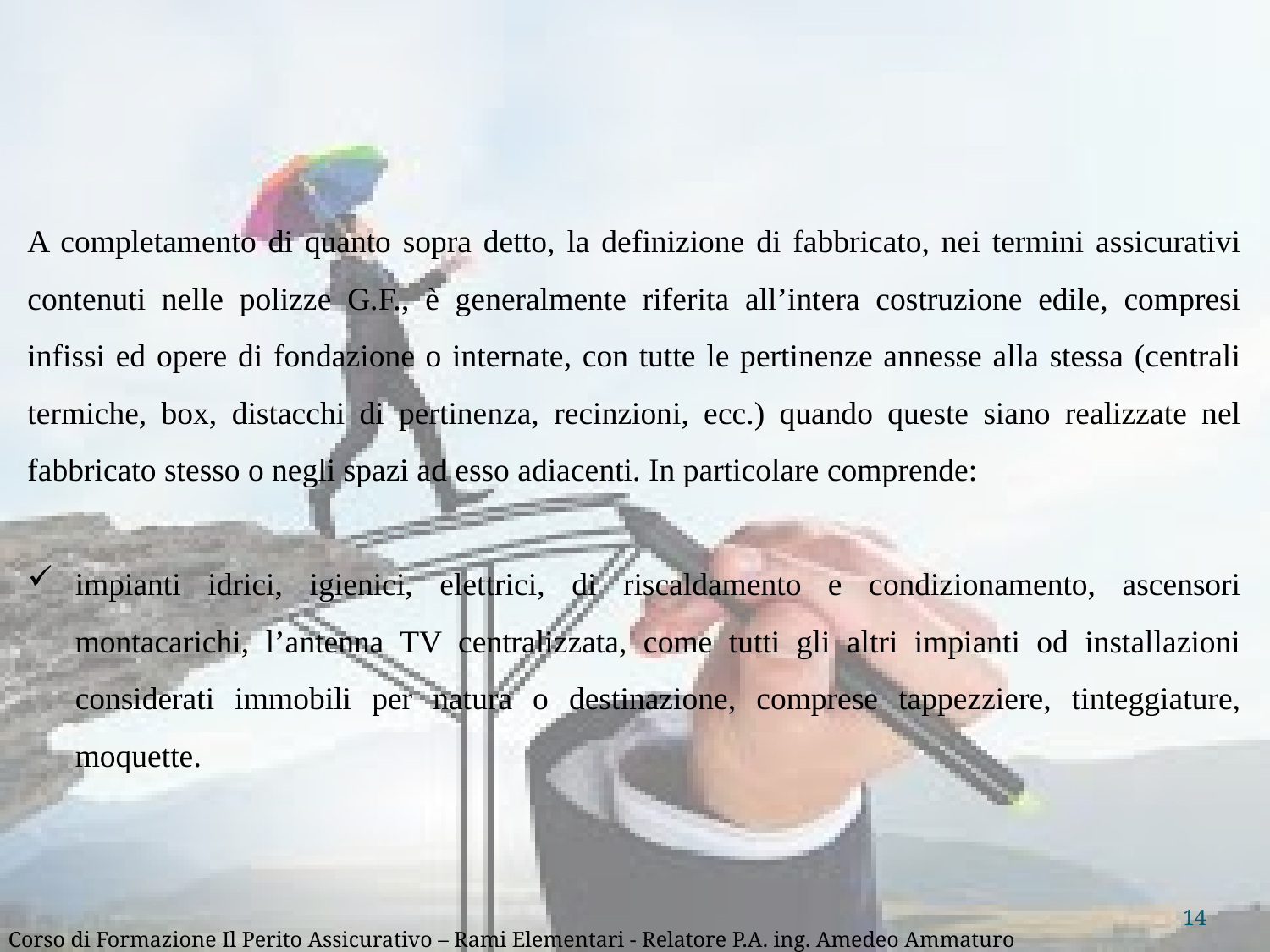

A completamento di quanto sopra detto, la definizione di fabbricato, nei termini assicurativi contenuti nelle polizze G.F., è generalmente riferita all’intera costruzione edile, compresi infissi ed opere di fondazione o internate, con tutte le pertinenze annesse alla stessa (centrali termiche, box, distacchi di pertinenza, recinzioni, ecc.) quando queste siano realizzate nel fabbricato stesso o negli spazi ad esso adiacenti. In particolare comprende:

impianti idrici, igienici, elettrici, di riscaldamento e condizionamento, ascensori montacarichi, l’antenna TV centralizzata, come tutti gli altri impianti od installazioni considerati immobili per natura o destinazione, comprese tappezziere, tinteggiature, moquette.
14
Corso di Formazione Il Perito Assicurativo – Rami Elementari - Relatore P.A. ing. Amedeo Ammaturo